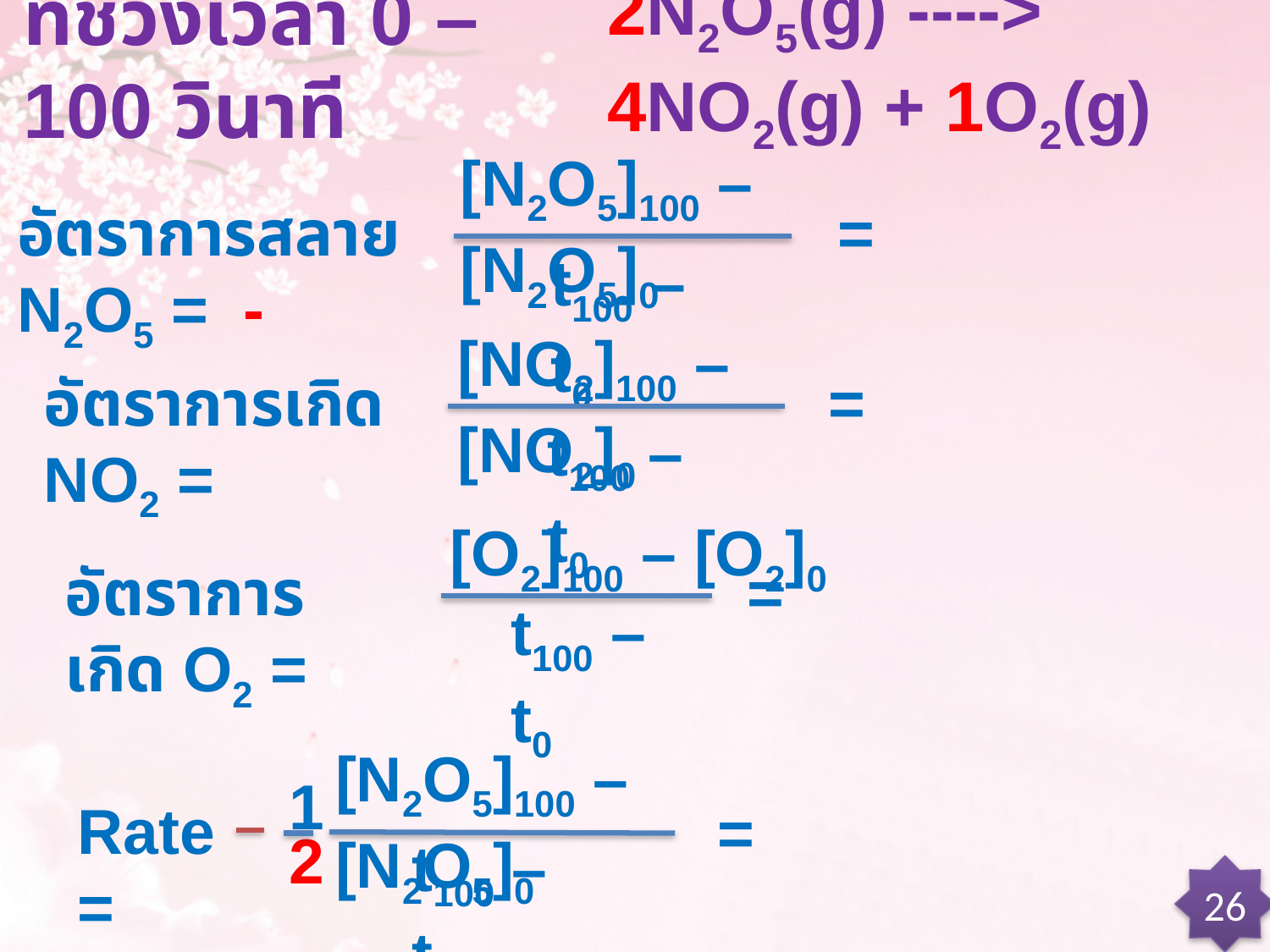

2N2O5(g) ----> 4NO2(g) + 1O2(g)
ที่ช่วงเวลา 0 – 100 วินาที
[N2O5]100 – [N2O5]0
=
อัตราการสลาย N2O5 =  -
t100 – t0
[NO2]100 – [NO2]0
อัตราการเกิด NO2 =
=
t100 – t0
[O2]100 – [O2]0
อัตราการเกิด O2 =
=
t100 – t0
[N2O5]100 – [N2O5]0
1
Rate  =
=
2
t100 – t0
26